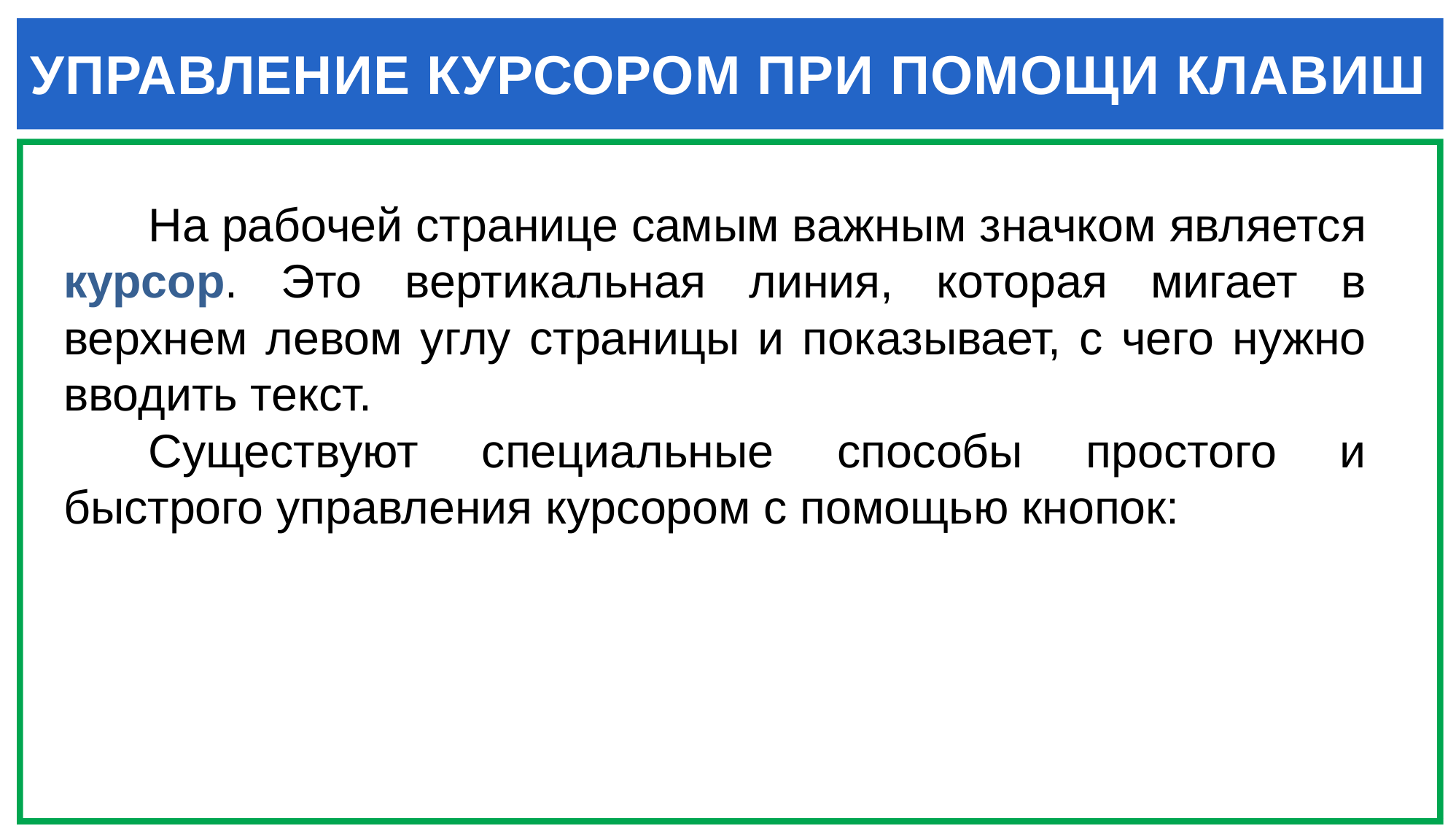

# УПРАВЛЕНИЕ КУРСОРОМ ПРИ ПОМОЩИ КЛАВИШ
На рабочей странице самым важным значком является курсор. Это вертикальная линия, которая мигает в верхнем левом углу страницы и показывает, с чего нужно вводить текст.
Существуют специальные способы простого и быстрого управления курсором с помощью кнопок: